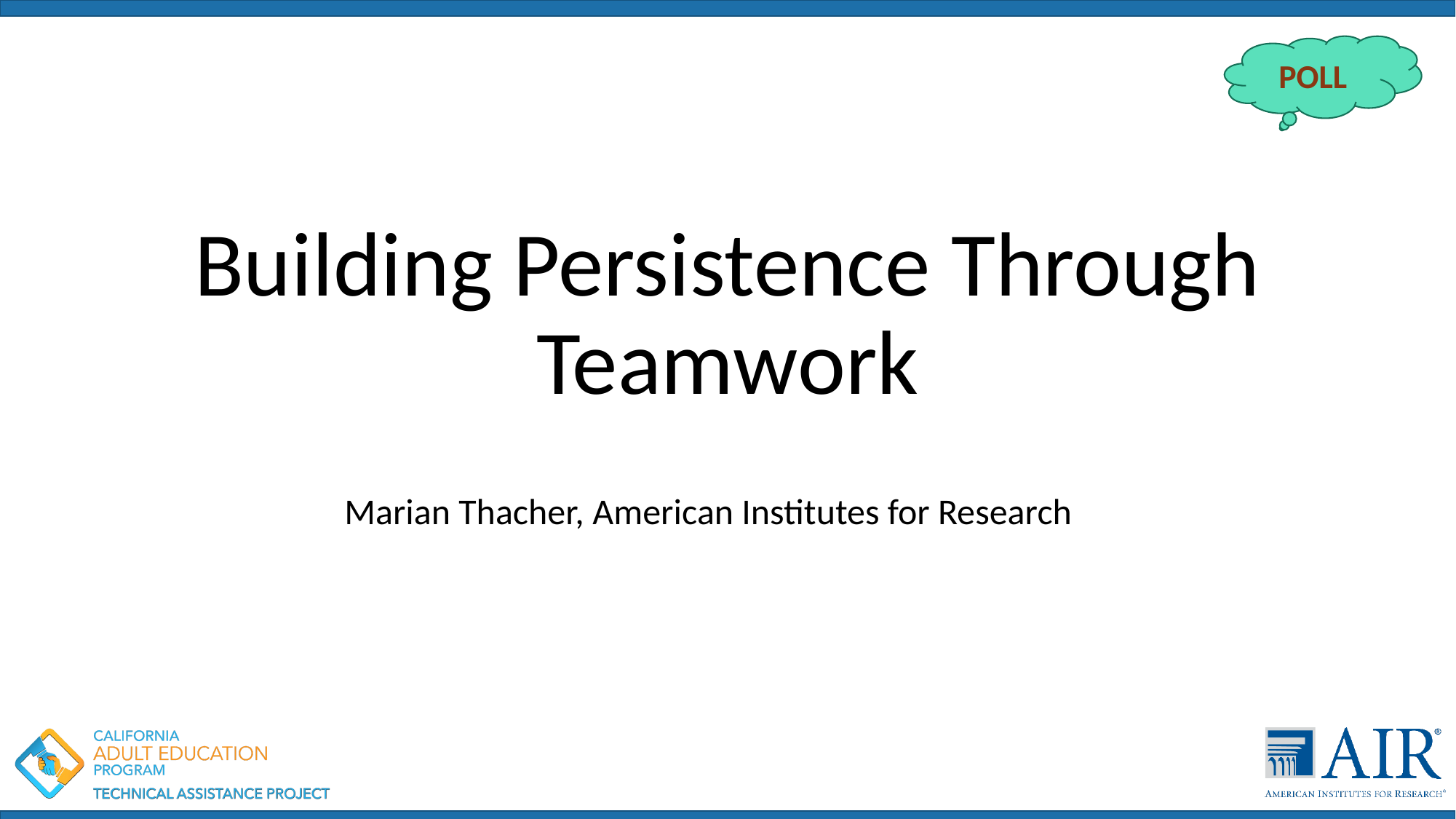

POLL
# Building Persistence Through Teamwork
Marian Thacher, American Institutes for Research